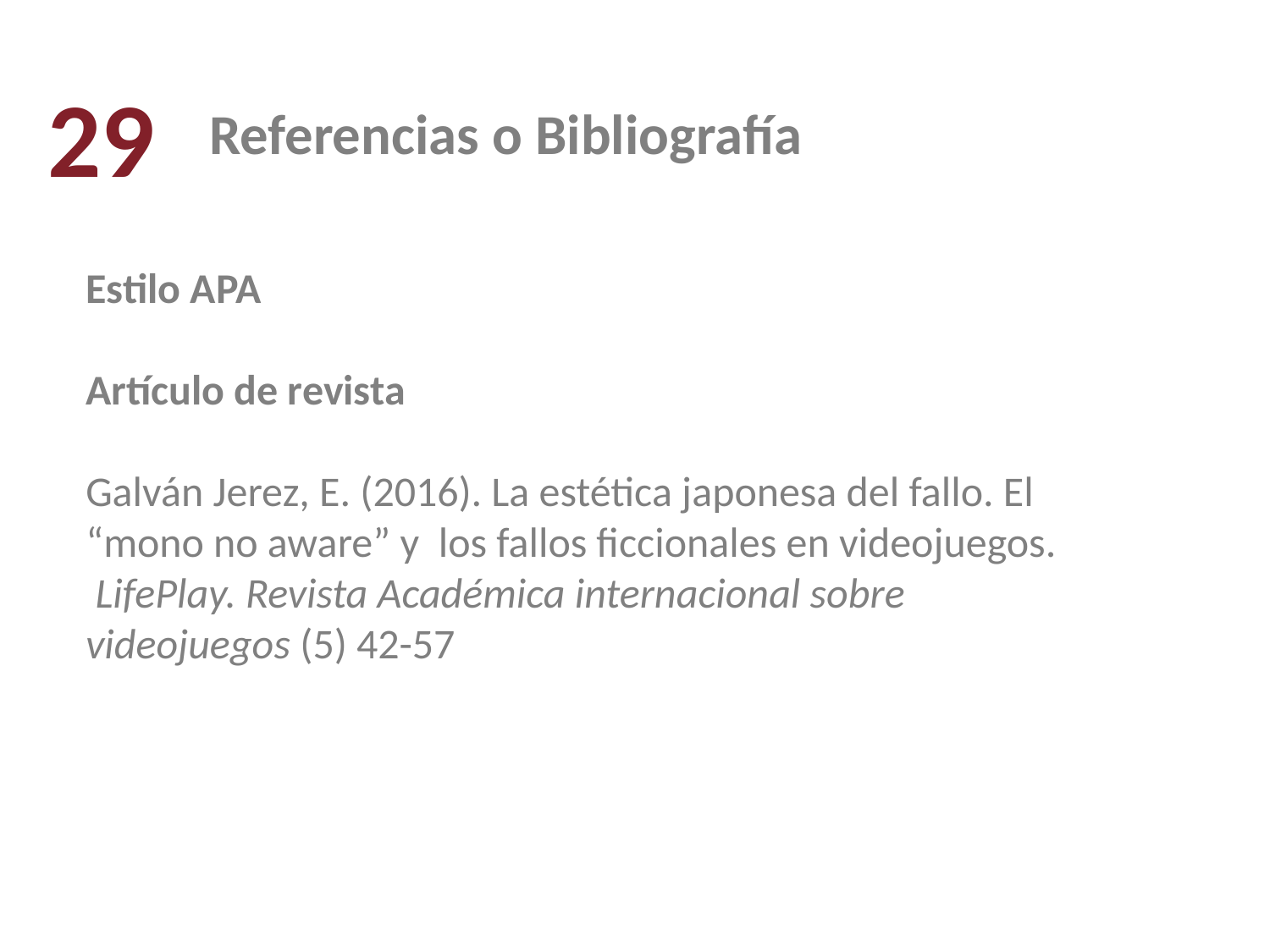

29
Referencias o Bibliografía
Estilo APA

Artículo de revista

Galván Jerez, E. (2016). La estética japonesa del fallo. El “mono no aware” y  los fallos ficcionales en videojuegos.   LifePlay. Revista Académica internacional sobre  videojuegos (5) 42-57